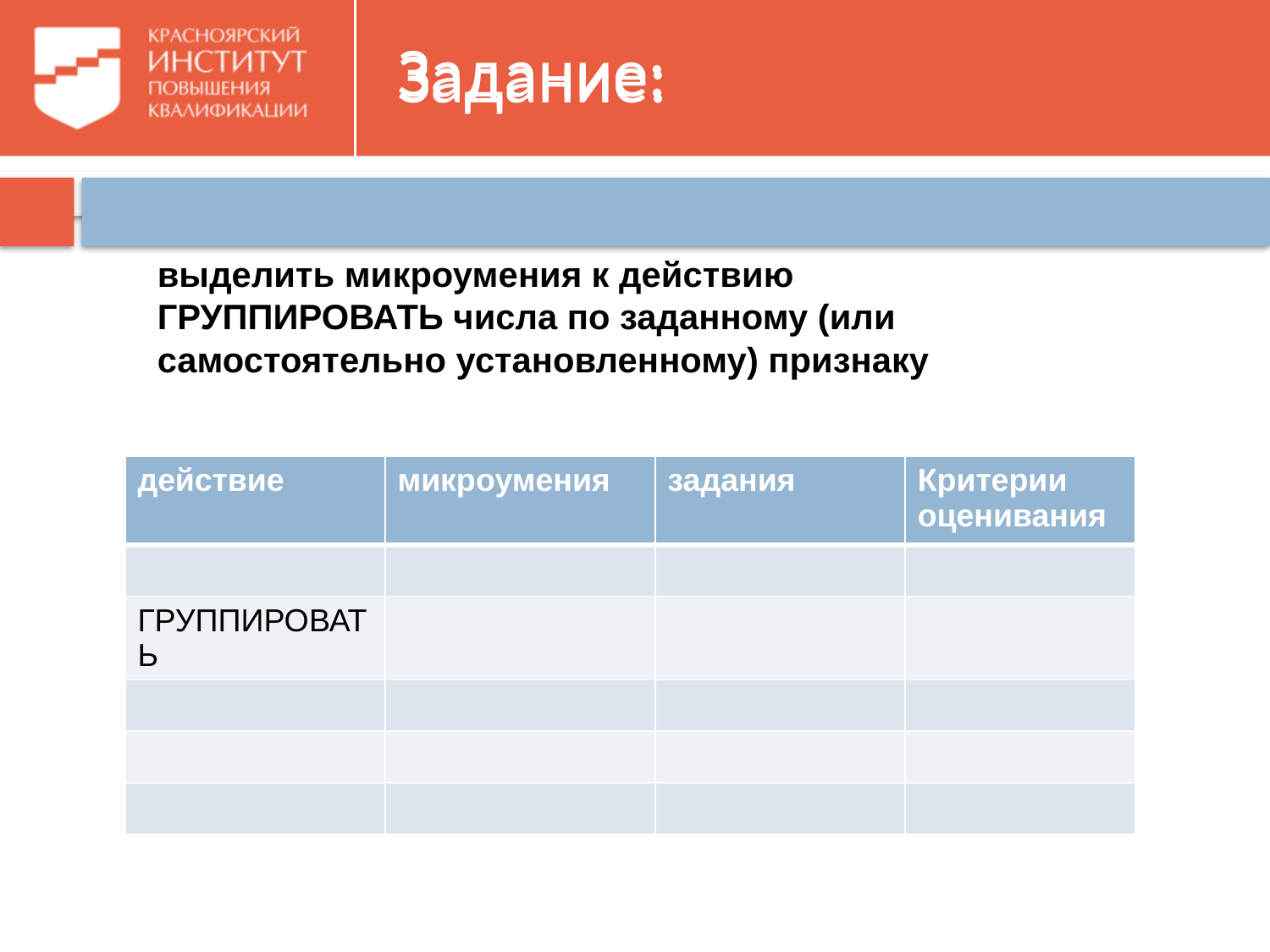

Задание:
# Задание:
выделить микроумения к действию ГРУППИРОВАТЬ числа по заданному (или самостоятельно установленному) признаку
| действие | микроумения | задания | Критерии оценивания |
| --- | --- | --- | --- |
|  |  |  |  |
| ГРУППИРОВАТЬ |  |  |  |
|  |  |  |  |
|  |  |  |  |
|  |  |  |  |